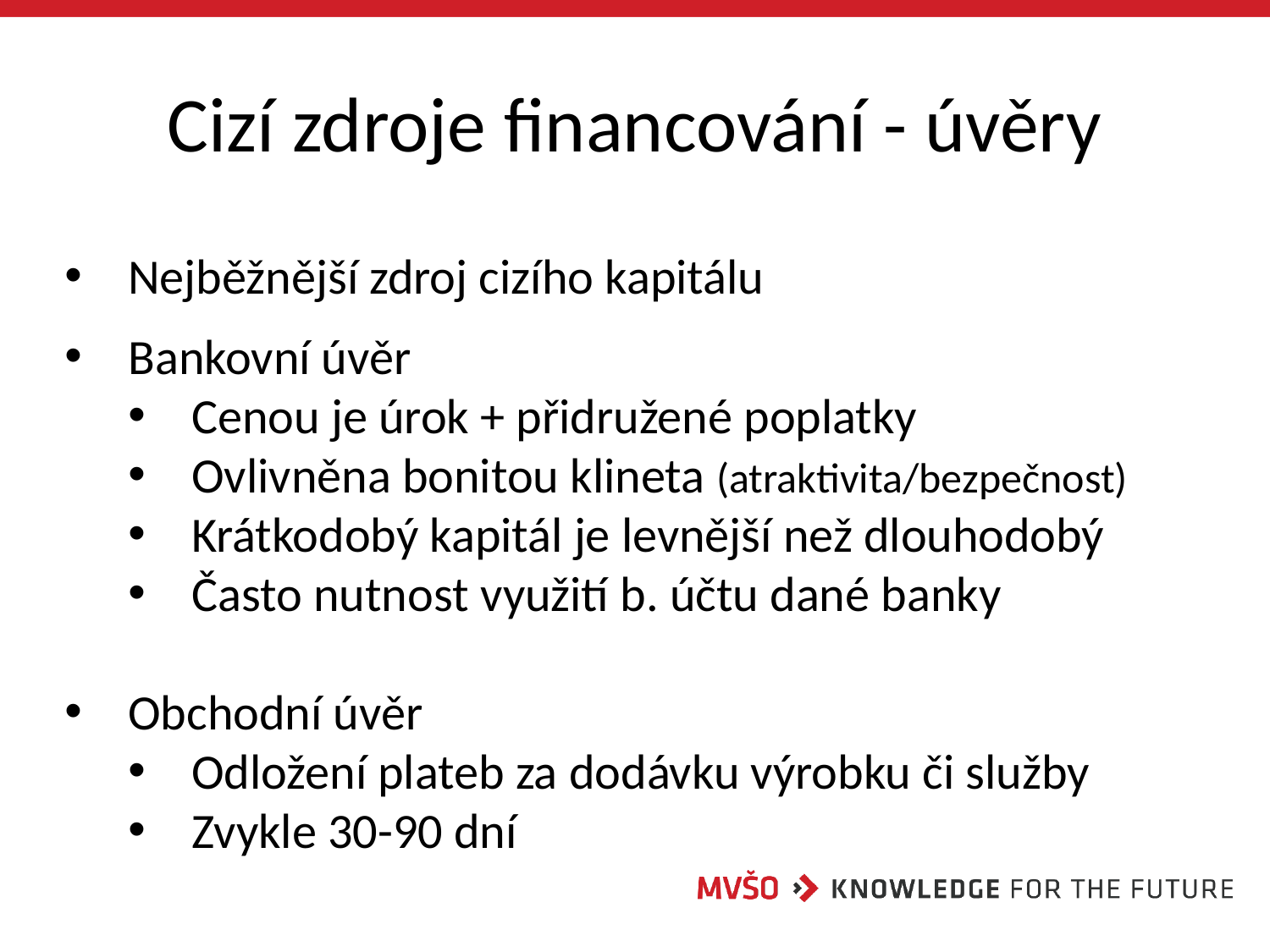

# Cizí zdroje financování - úvěry
Nejběžnější zdroj cizího kapitálu
Bankovní úvěr
Cenou je úrok + přidružené poplatky
Ovlivněna bonitou klineta (atraktivita/bezpečnost)
Krátkodobý kapitál je levnější než dlouhodobý
Často nutnost využití b. účtu dané banky

Obchodní úvěr
Odložení plateb za dodávku výrobku či služby
Zvykle 30-90 dní